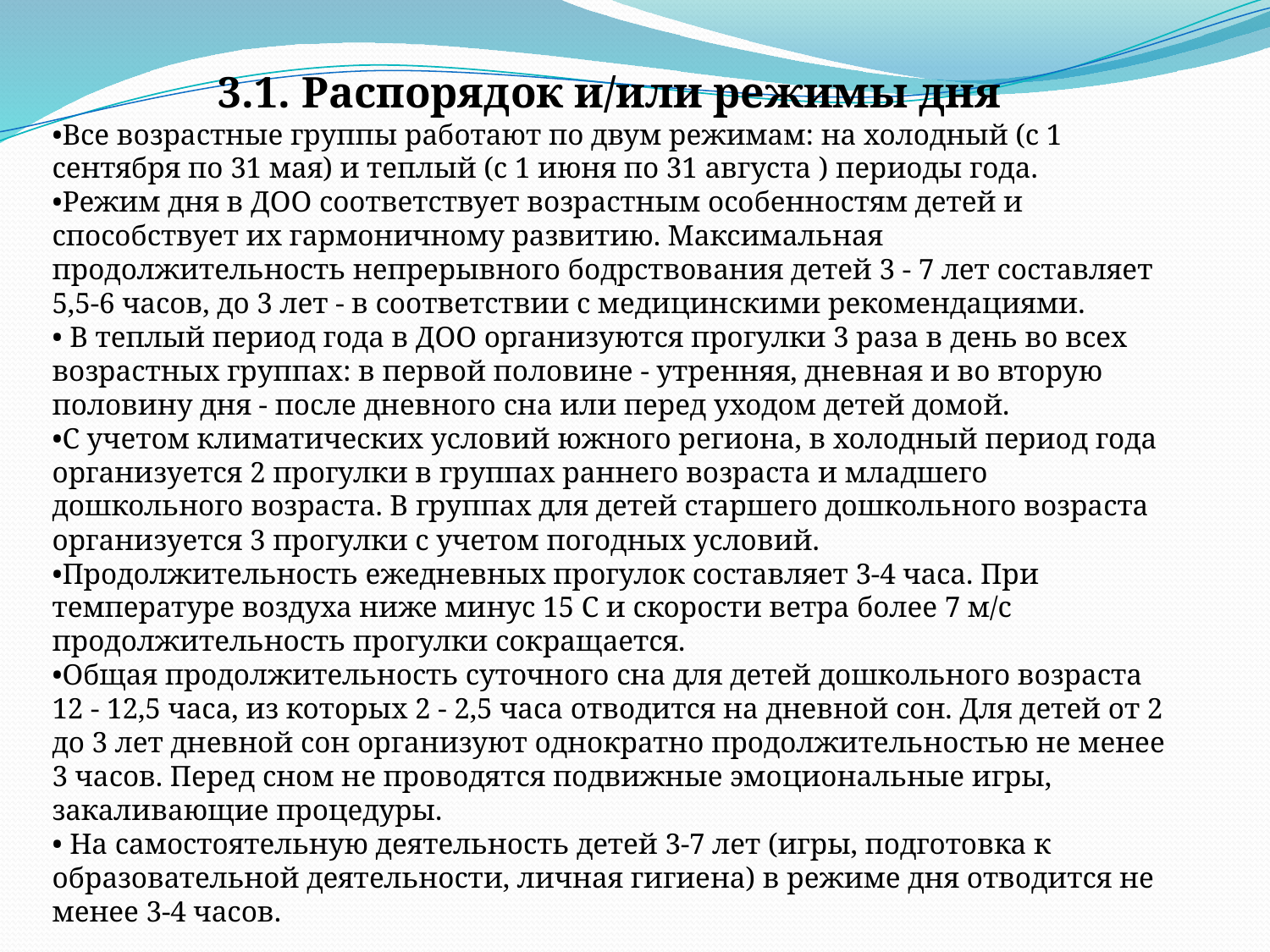

3.1. Распорядок и/или режимы дня
•Все возрастные группы работают по двум режимам: на холодный (с 1 сентября по 31 мая) и теплый (с 1 июня по 31 августа ) периоды года.
•Режим дня в ДОО соответствует возрастным особенностям детей и способствует их гармоничному развитию. Максимальная продолжительность непрерывного бодрствования детей 3 - 7 лет составляет 5,5-6 часов, до 3 лет - в соответствии с медицинскими рекомендациями.
• В теплый период года в ДОО организуются прогулки 3 раза в день во всех возрастных группах: в первой половине - утренняя, дневная и во вторую половину дня - после дневного сна или перед уходом детей домой.
•С учетом климатических условий южного региона, в холодный период года организуется 2 прогулки в группах раннего возраста и младшего дошкольного возраста. В группах для детей старшего дошкольного возраста организуется 3 прогулки с учетом погодных условий.
•Продолжительность ежедневных прогулок составляет 3-4 часа. При температуре воздуха ниже минус 15 С и скорости ветра более 7 м/с продолжительность прогулки сокращается.
•Общая продолжительность суточного сна для детей дошкольного возраста 12 - 12,5 часа, из которых 2 - 2,5 часа отводится на дневной сон. Для детей от 2 до 3 лет дневной сон организуют однократно продолжительностью не менее 3 часов. Перед сном не проводятся подвижные эмоциональные игры, закаливающие процедуры.
• На самостоятельную деятельность детей 3-7 лет (игры, подготовка к образовательной деятельности, личная гигиена) в режиме дня отводится не менее 3-4 часов.